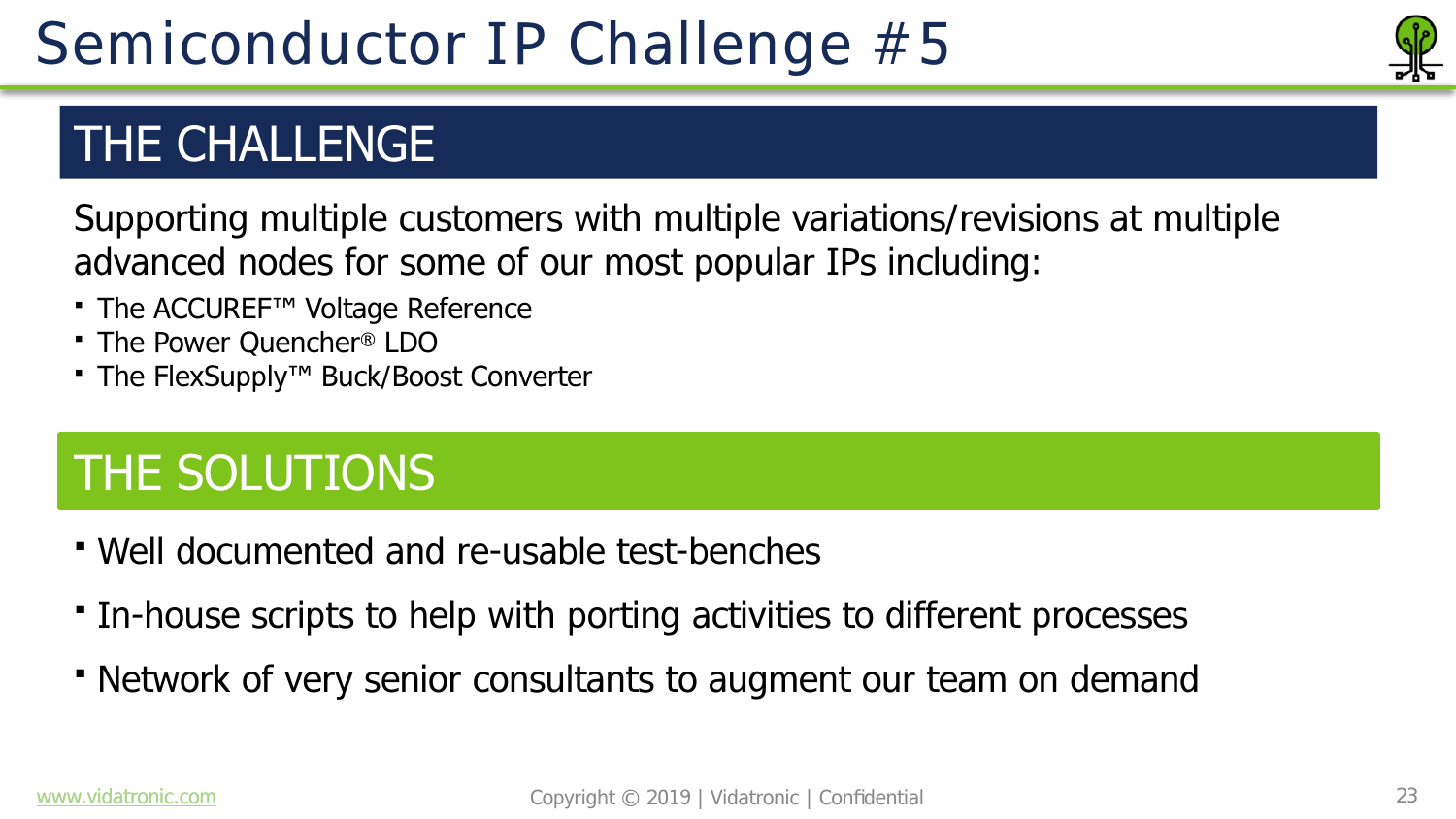

# Semiconductor IP Challenge #5
THE CHALLENGE
Supporting multiple customers with multiple variations/revisions at multiple advanced nodes for some of our most popular IPs including:
The ACCUREF™ Voltage Reference
The Power Quencher® LDO
The FlexSupply™ Buck/Boost Converter
THE SOLUTIONS
Well documented and re-usable test-benches
In-house scripts to help with porting activities to different processes
Network of very senior consultants to augment our team on demand
23
Copyright © 2019 | Vidatronic | Confidential